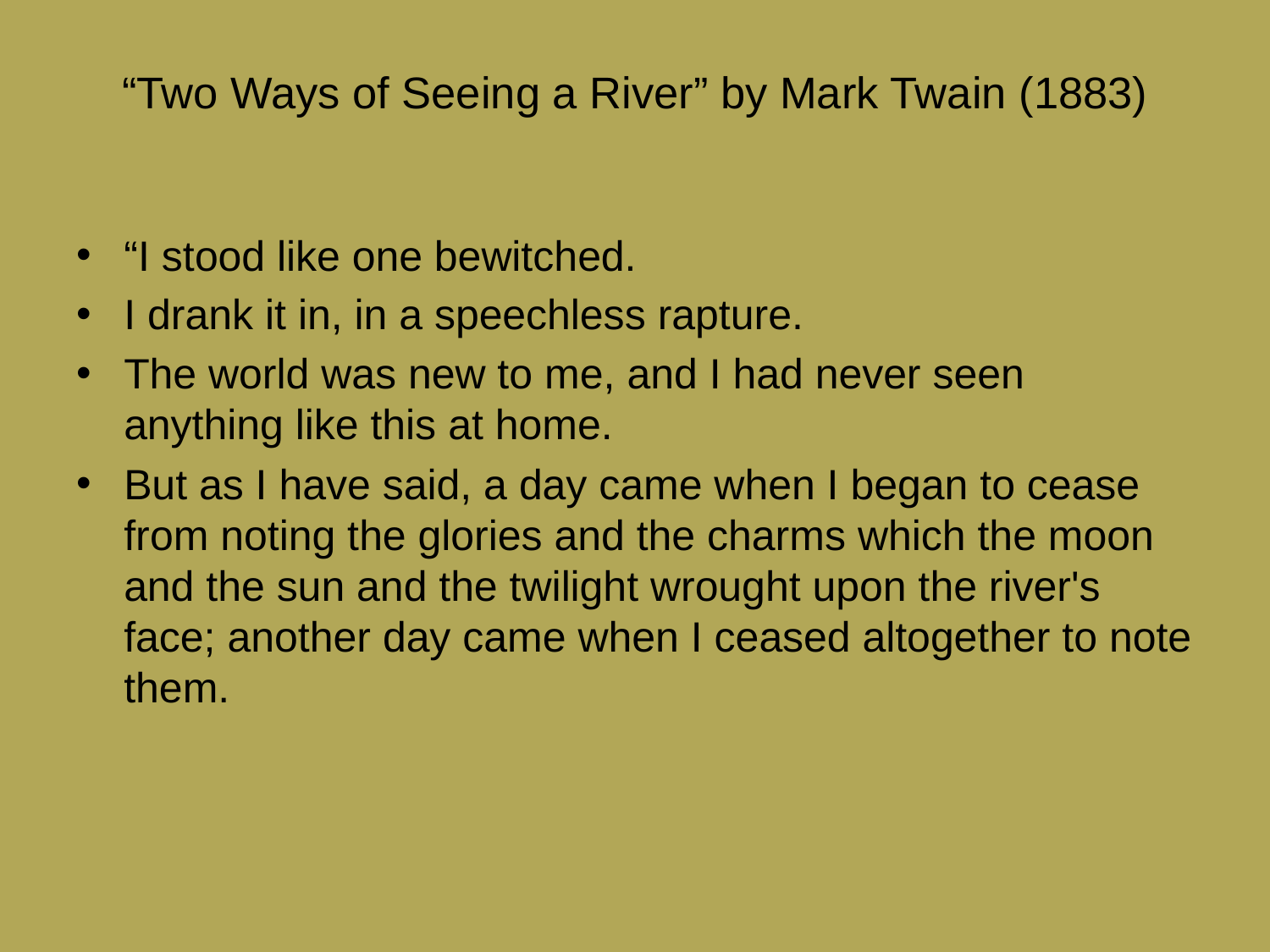

# “Two Ways of Seeing a River”  by Mark Twain (1883)
“I stood like one bewitched.
I drank it in, in a speechless rapture.
The world was new to me, and I had never seen anything like this at home.
But as I have said, a day came when I began to cease from noting the glories and the charms which the moon and the sun and the twilight wrought upon the river's face; another day came when I ceased altogether to note them.